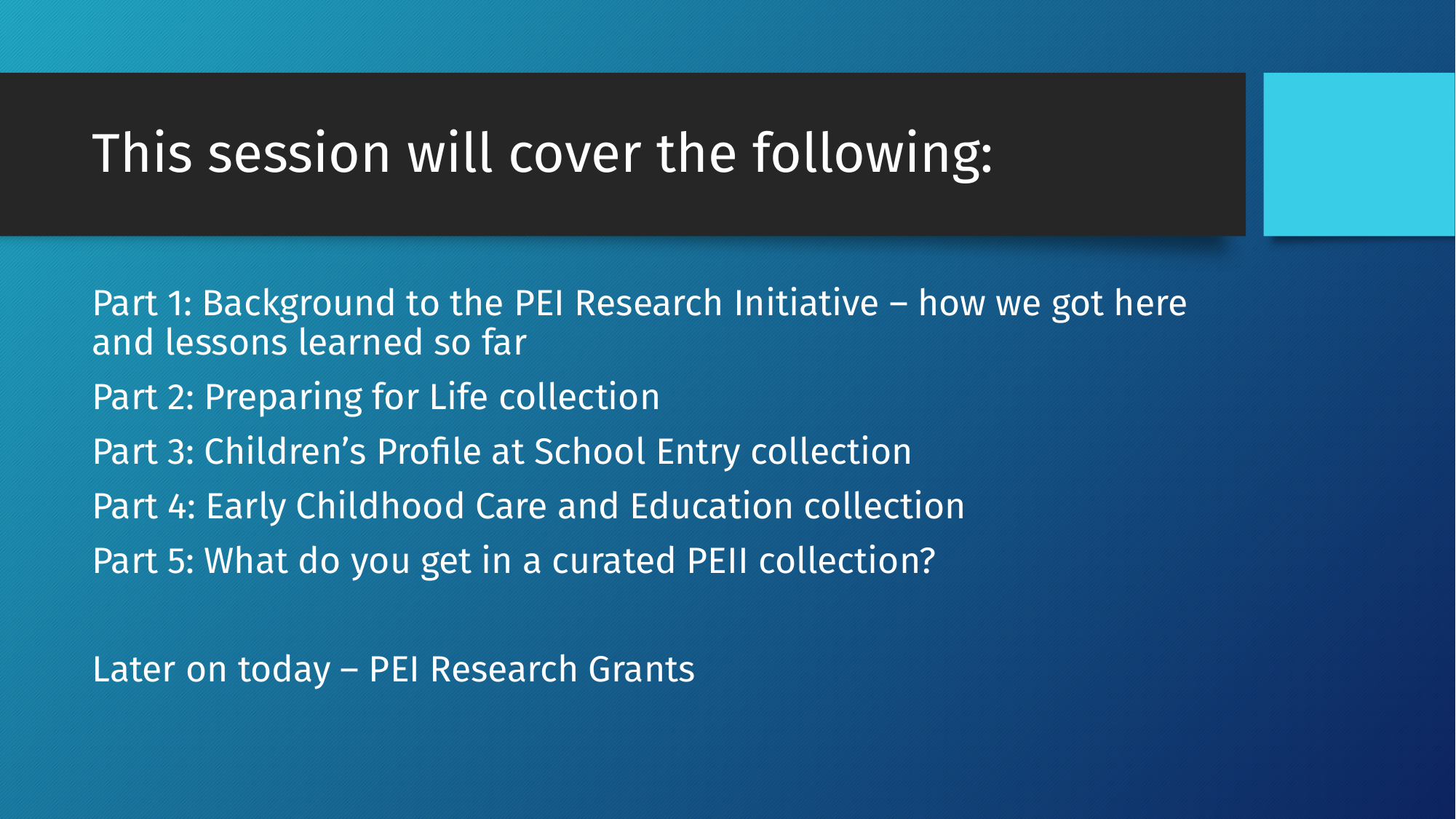

# This session will cover the following:
Part 1: Background to the PEI Research Initiative – how we got here and lessons learned so far
Part 2: Preparing for Life collection
Part 3: Children’s Profile at School Entry collection
Part 4: Early Childhood Care and Education collection
Part 5: What do you get in a curated PEII collection?

Later on today – PEI Research Grants